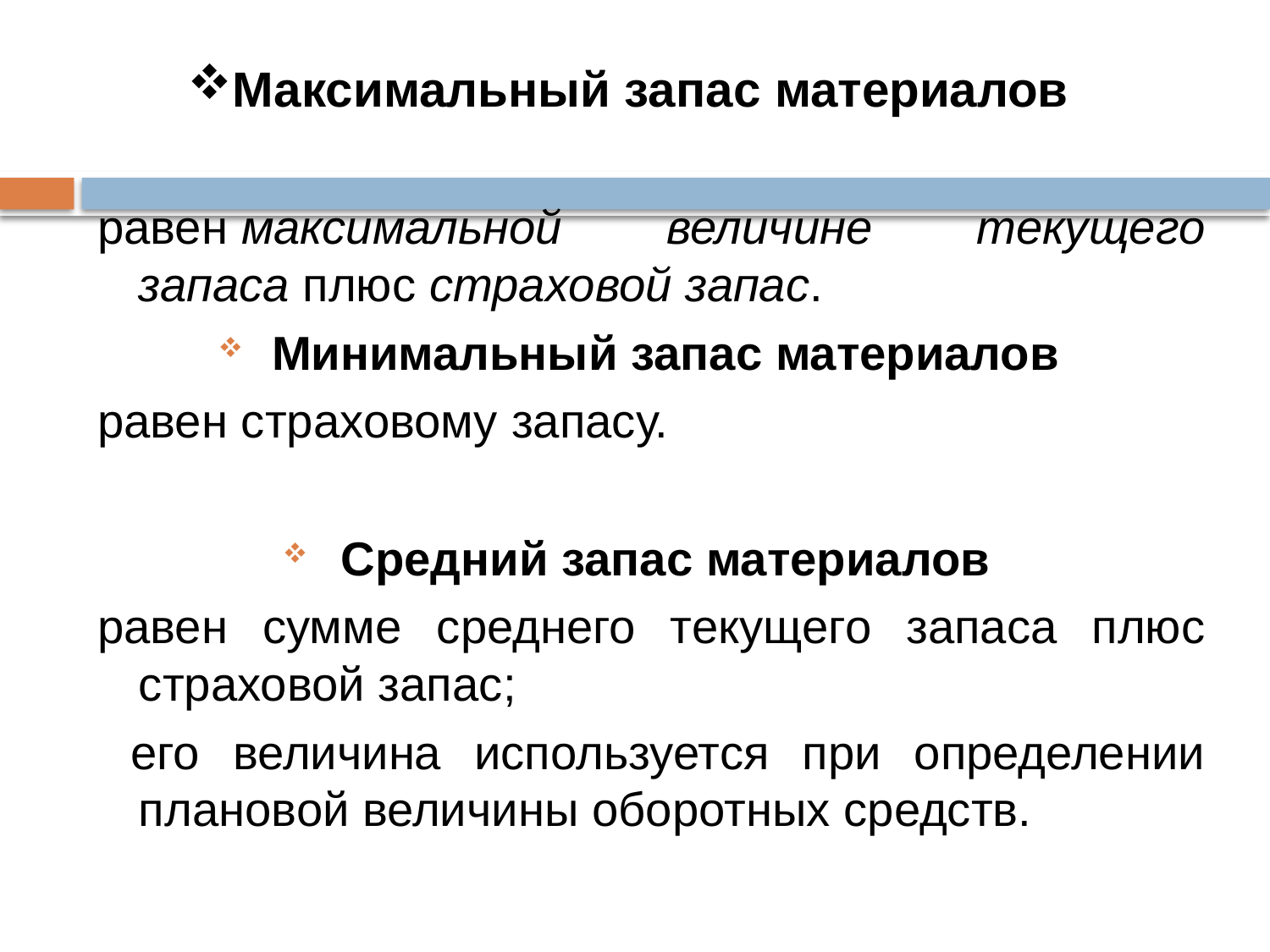

# Максимальный запас материалов
равен максимальной величине текущего запаса плюс страховой запас.
Минимальный запас материалов
равен страховому запасу.

Средний запас материалов
равен сумме среднего текущего запаса плюс страховой запас;
 его величина используется при определении плановой величины оборотных средств.